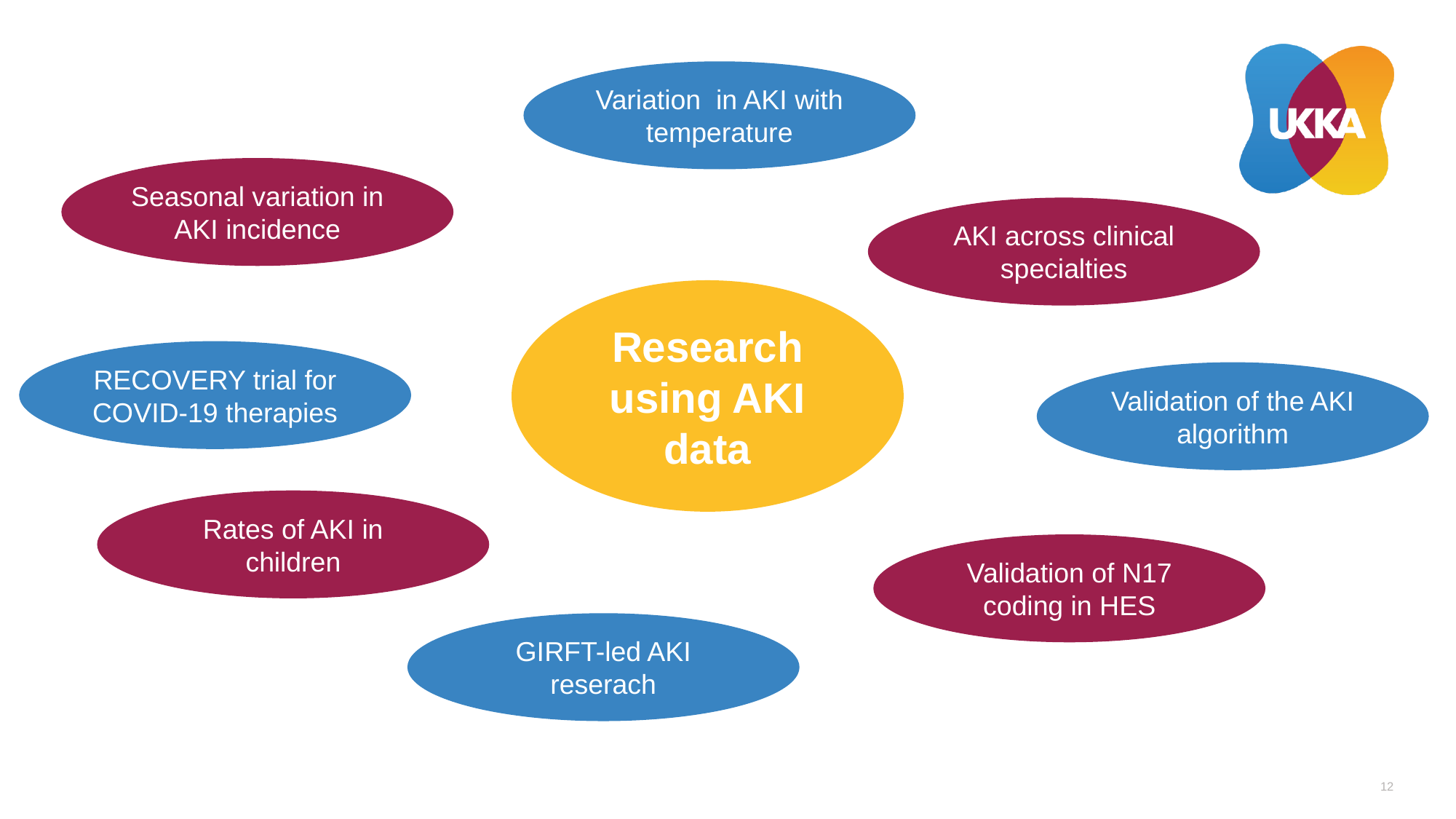

Variation  in AKI with temperature
Seasonal variation in AKI incidence
AKI across clinical specialties
Research using AKI data
RECOVERY trial for COVID-19 therapies
Validation of the AKI algorithm
Rates of AKI in children
Validation of N17 coding in HES
GIRFT-led AKI reserach
12